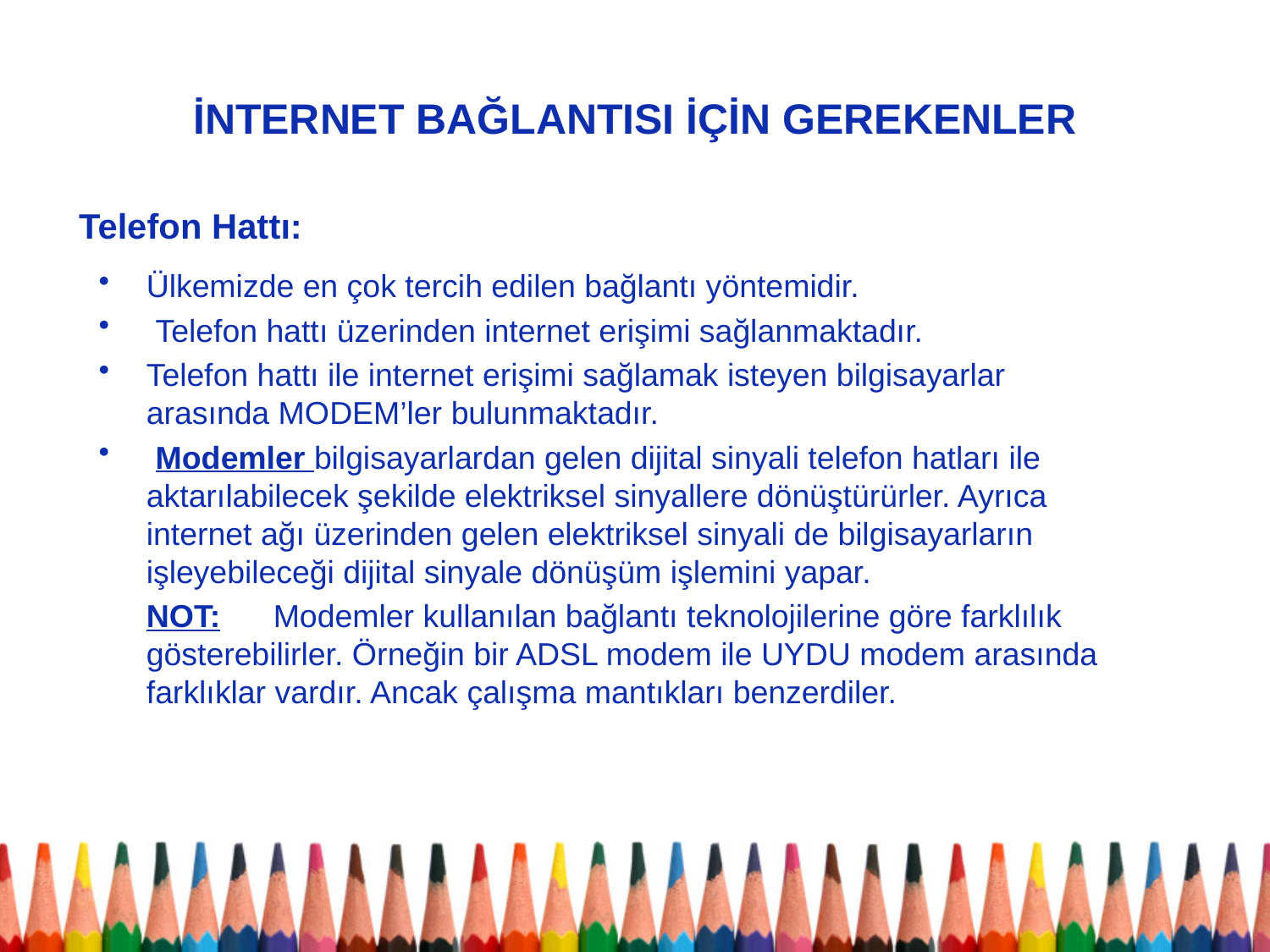

# İNTERNET BAĞLANTISI İÇİN GEREKENLER
Telefon Hattı:

Ülkemizde en çok tercih edilen bağlantı yöntemidir.
 Telefon hattı üzerinden internet erişimi sağlanmaktadır.
Telefon hattı ile internet erişimi sağlamak isteyen bilgisayarlar arasında MODEM’ler bulunmaktadır.
 Modemler bilgisayarlardan gelen dijital sinyali telefon hatları ile  aktarılabilecek şekilde elektriksel sinyallere dönüştürürler. Ayrıca internet ağı üzerinden gelen elektriksel sinyali de bilgisayarların işleyebileceği dijital sinyale dönüşüm işlemini yapar.
	NOT:	Modemler kullanılan bağlantı teknolojilerine göre farklılık gösterebilirler. Örneğin bir ADSL modem ile UYDU modem arasında farklıklar vardır. Ancak çalışma mantıkları benzerdiler.